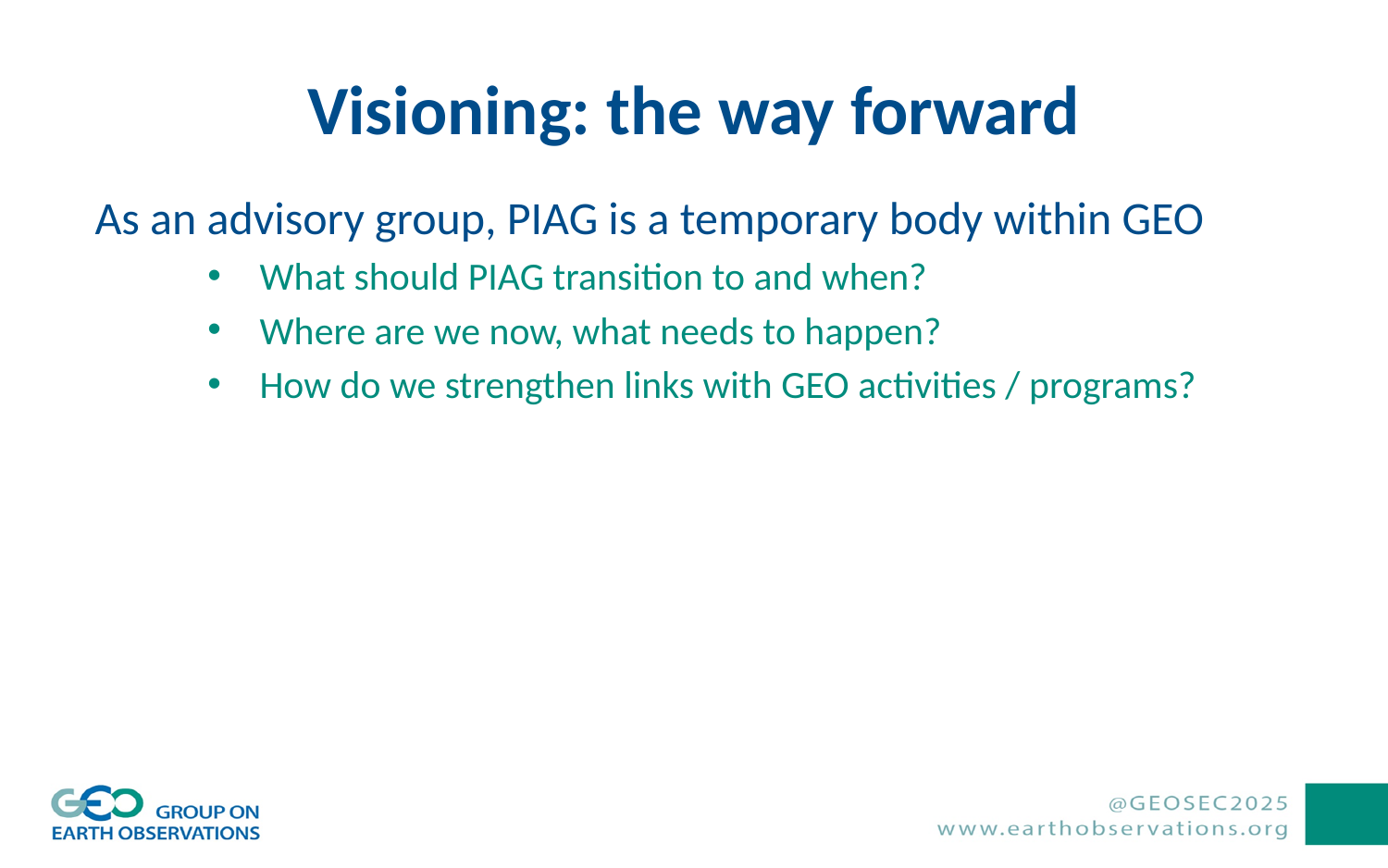

# Visioning: the way forward

As an advisory group, PIAG is a temporary body within GEO
What should PIAG transition to and when?
Where are we now, what needs to happen?
How do we strengthen links with GEO activities / programs?